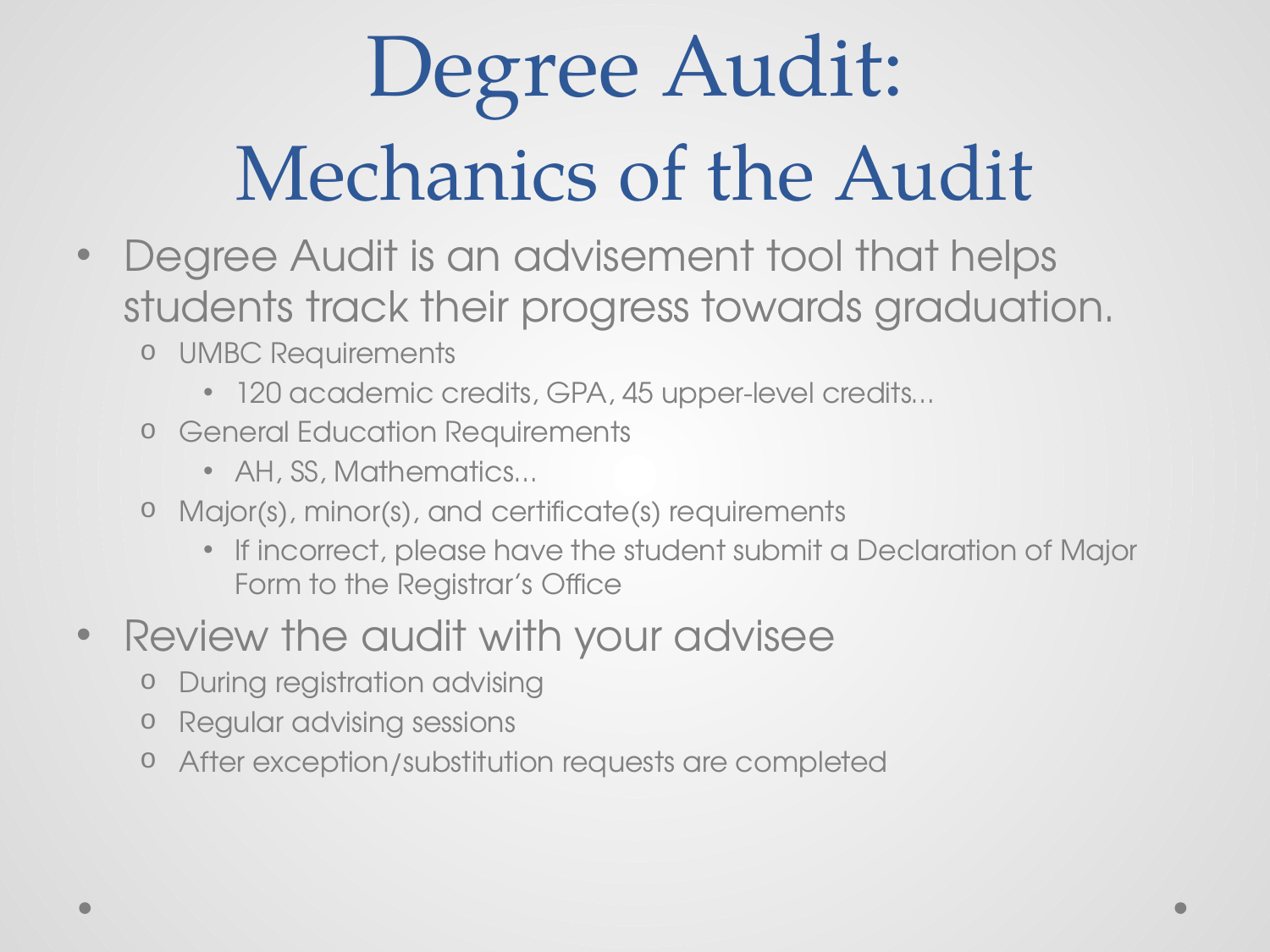

# Degree Audit: Mechanics of the Audit
Degree Audit is an advisement tool that helps students track their progress towards graduation.
UMBC Requirements
120 academic credits, GPA, 45 upper-level credits…
General Education Requirements
AH, SS, Mathematics…
Major(s), minor(s), and certificate(s) requirements
If incorrect, please have the student submit a Declaration of Major Form to the Registrar’s Office
Review the audit with your advisee
During registration advising
Regular advising sessions
After exception/substitution requests are completed